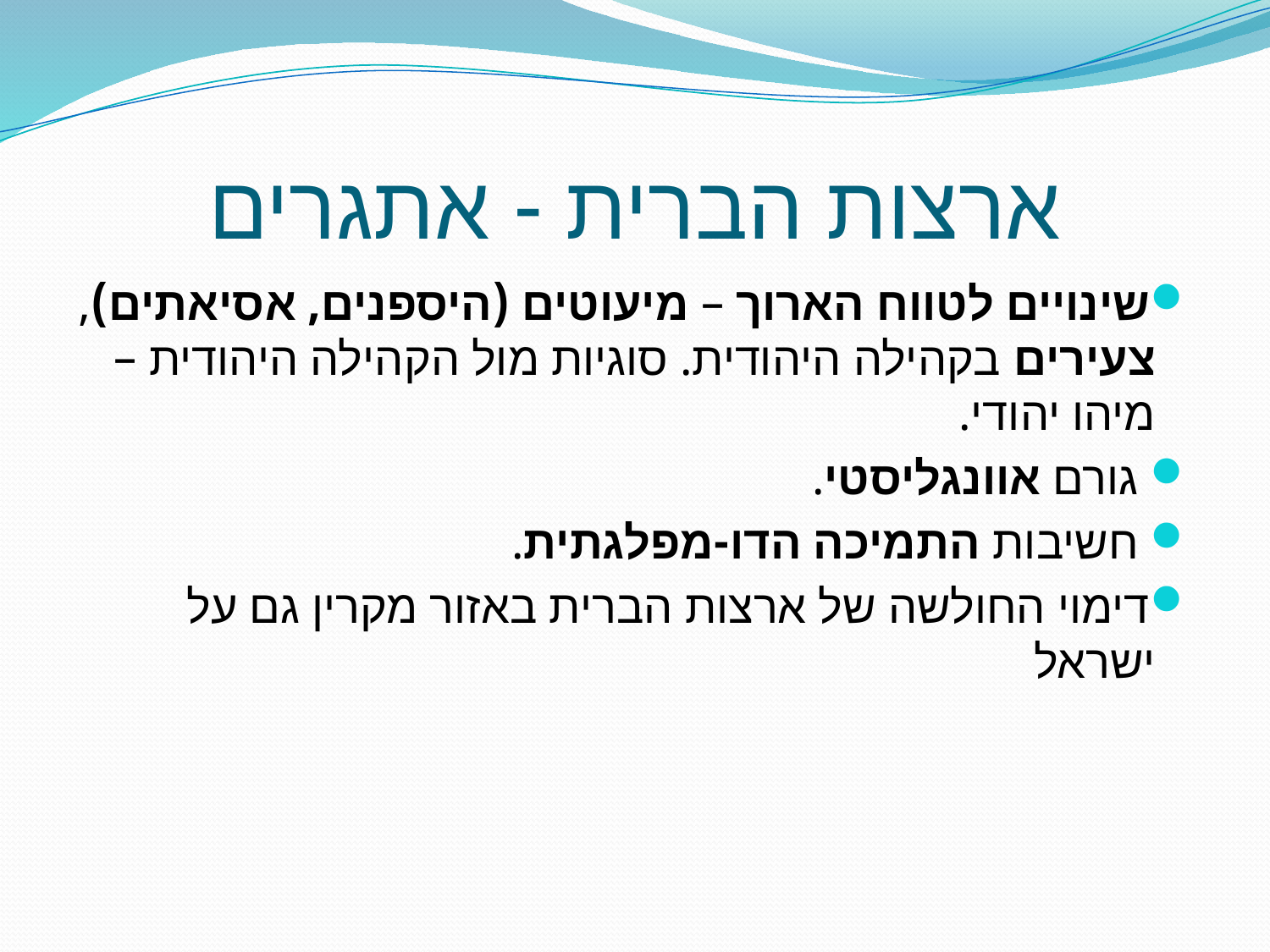

# ארצות הברית - אתגרים
שינויים לטווח הארוך – מיעוטים (היספנים, אסיאתים), צעירים בקהילה היהודית. סוגיות מול הקהילה היהודית – מיהו יהודי.
 גורם אוונגליסטי.
 חשיבות התמיכה הדו-מפלגתית.
דימוי החולשה של ארצות הברית באזור מקרין גם על ישראל